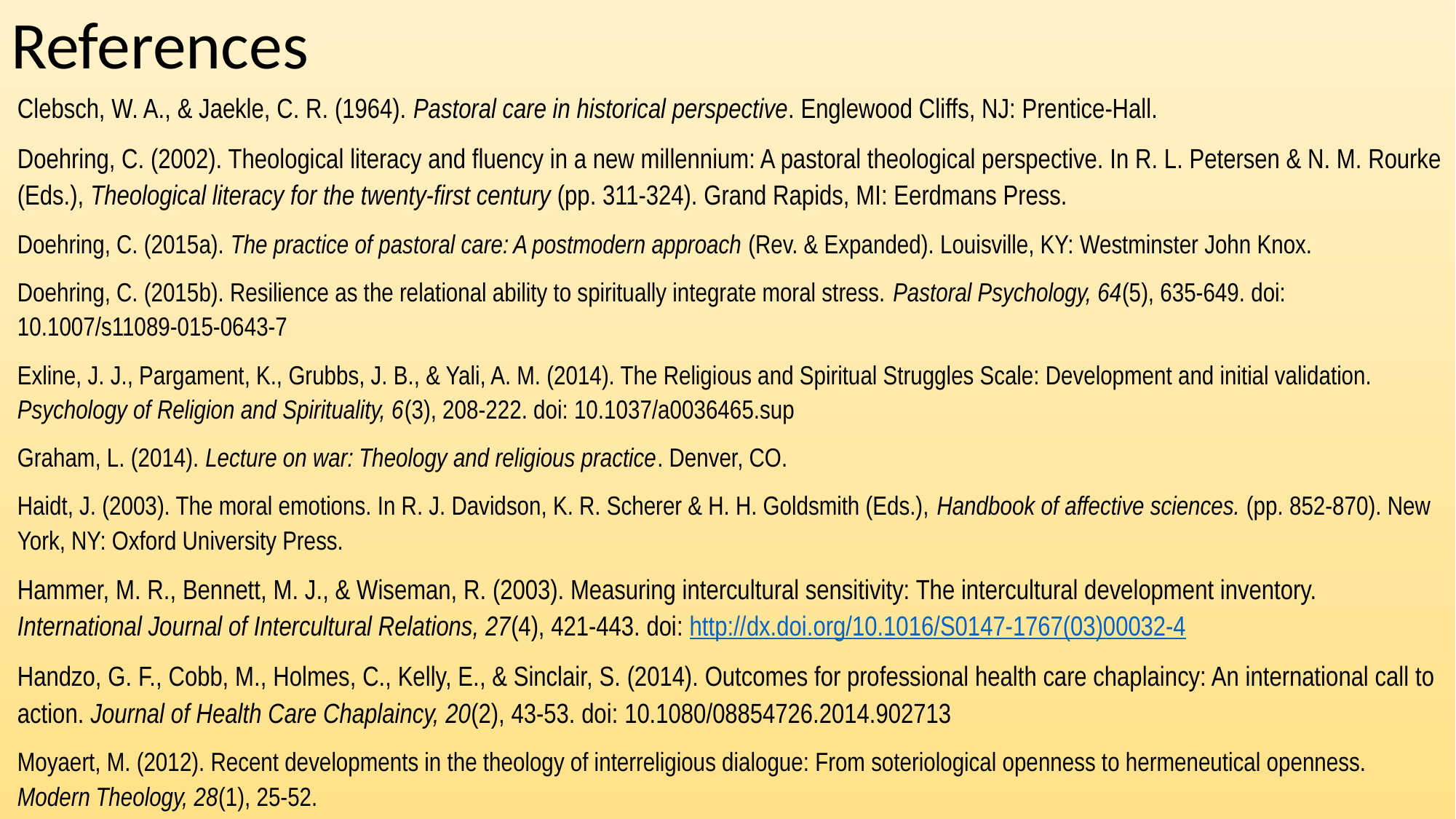

# References
Clebsch, W. A., & Jaekle, C. R. (1964). Pastoral care in historical perspective. Englewood Cliffs, NJ: Prentice-Hall.
Doehring, C. (2002). Theological literacy and fluency in a new millennium: A pastoral theological perspective. In R. L. Petersen & N. M. Rourke (Eds.), Theological literacy for the twenty-first century (pp. 311-324). Grand Rapids, MI: Eerdmans Press.
Doehring, C. (2015a). The practice of pastoral care: A postmodern approach (Rev. & Expanded). Louisville, KY: Westminster John Knox.
Doehring, C. (2015b). Resilience as the relational ability to spiritually integrate moral stress. Pastoral Psychology, 64(5), 635-649. doi: 10.1007/s11089-015-0643-7
Exline, J. J., Pargament, K., Grubbs, J. B., & Yali, A. M. (2014). The Religious and Spiritual Struggles Scale: Development and initial validation. Psychology of Religion and Spirituality, 6(3), 208-222. doi: 10.1037/a0036465.sup
Graham, L. (2014). Lecture on war: Theology and religious practice. Denver, CO.
Haidt, J. (2003). The moral emotions. In R. J. Davidson, K. R. Scherer & H. H. Goldsmith (Eds.), Handbook of affective sciences. (pp. 852-870). New York, NY: Oxford University Press.
Hammer, M. R., Bennett, M. J., & Wiseman, R. (2003). Measuring intercultural sensitivity: The intercultural development inventory. International Journal of Intercultural Relations, 27(4), 421-443. doi: http://dx.doi.org/10.1016/S0147-1767(03)00032-4
Handzo, G. F., Cobb, M., Holmes, C., Kelly, E., & Sinclair, S. (2014). Outcomes for professional health care chaplaincy: An international call to action. Journal of Health Care Chaplaincy, 20(2), 43-53. doi: 10.1080/08854726.2014.902713
Moyaert, M. (2012). Recent developments in the theology of interreligious dialogue: From soteriological openness to hermeneutical openness. Modern Theology, 28(1), 25-52.